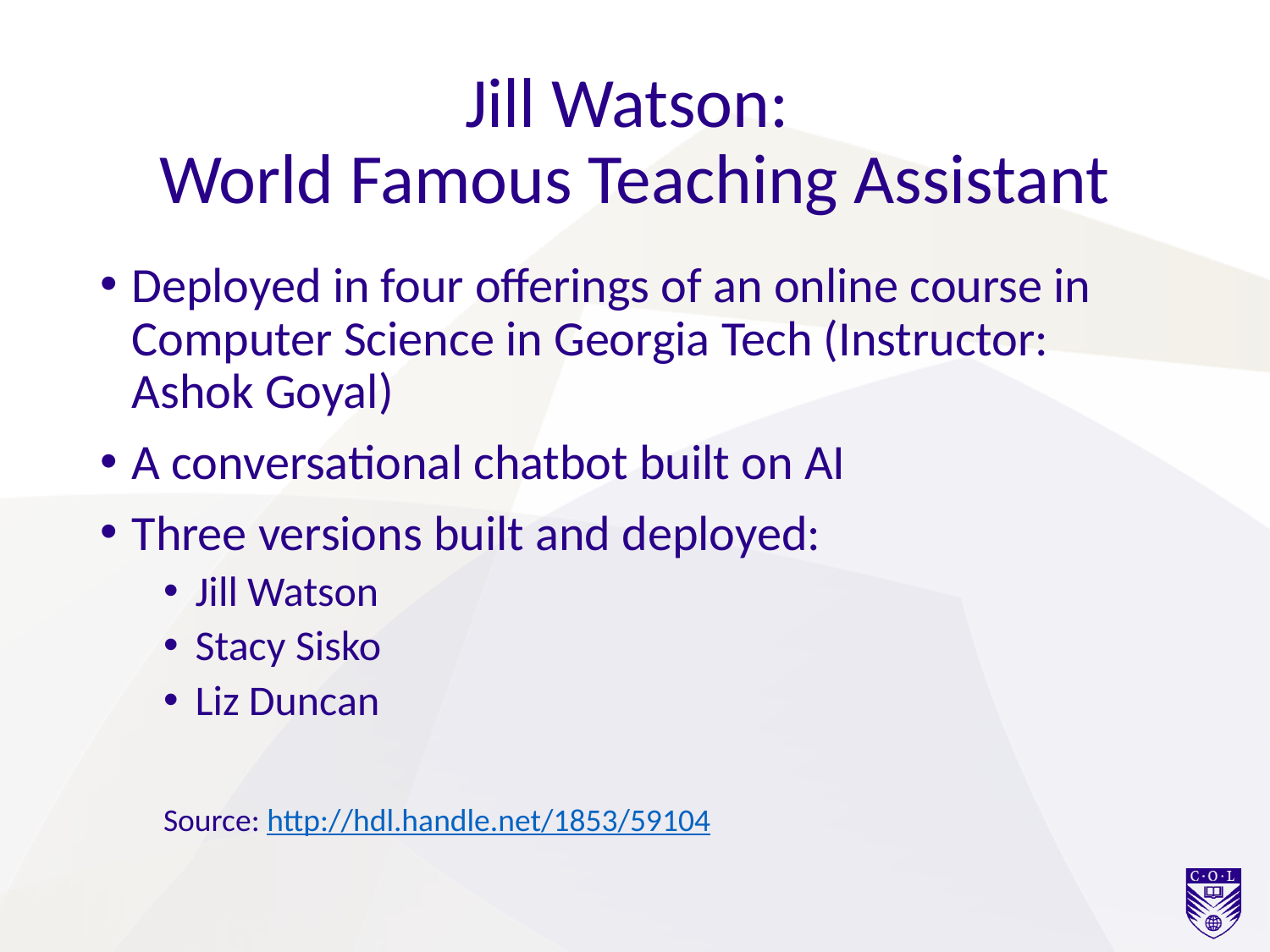

# Jill Watson: World Famous Teaching Assistant
Deployed in four offerings of an online course in Computer Science in Georgia Tech (Instructor: Ashok Goyal)
A conversational chatbot built on AI
Three versions built and deployed:
Jill Watson
Stacy Sisko
Liz Duncan

Source: http://hdl.handle.net/1853/59104